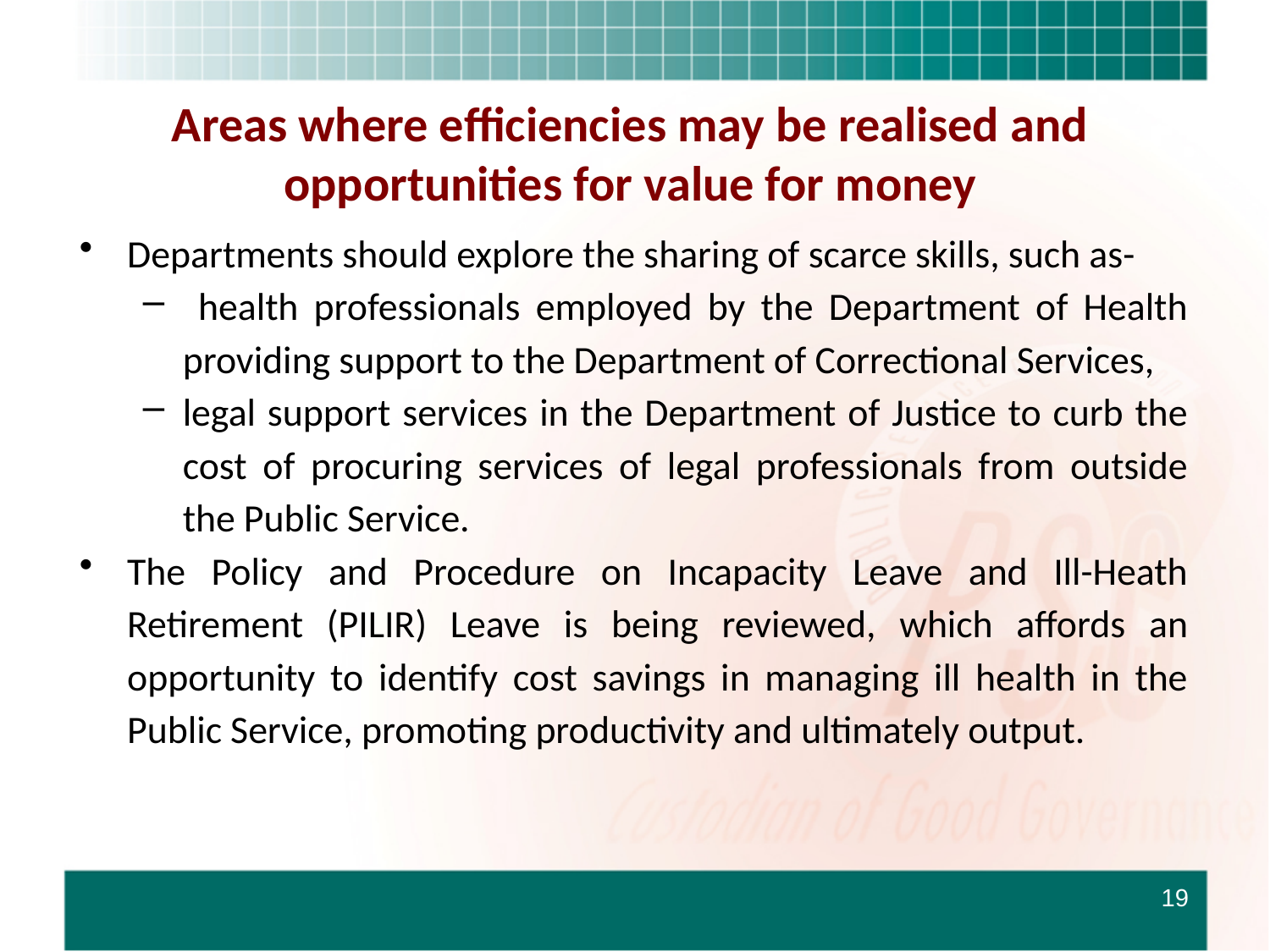

# Areas where efficiencies may be realised and opportunities for value for money
Departments should explore the sharing of scarce skills, such as-
 health professionals employed by the Department of Health providing support to the Department of Correctional Services,
legal support services in the Department of Justice to curb the cost of procuring services of legal professionals from outside the Public Service.
The Policy and Procedure on Incapacity Leave and Ill-Heath Retirement (PILIR) Leave is being reviewed, which affords an opportunity to identify cost savings in managing ill health in the Public Service, promoting productivity and ultimately output.

19